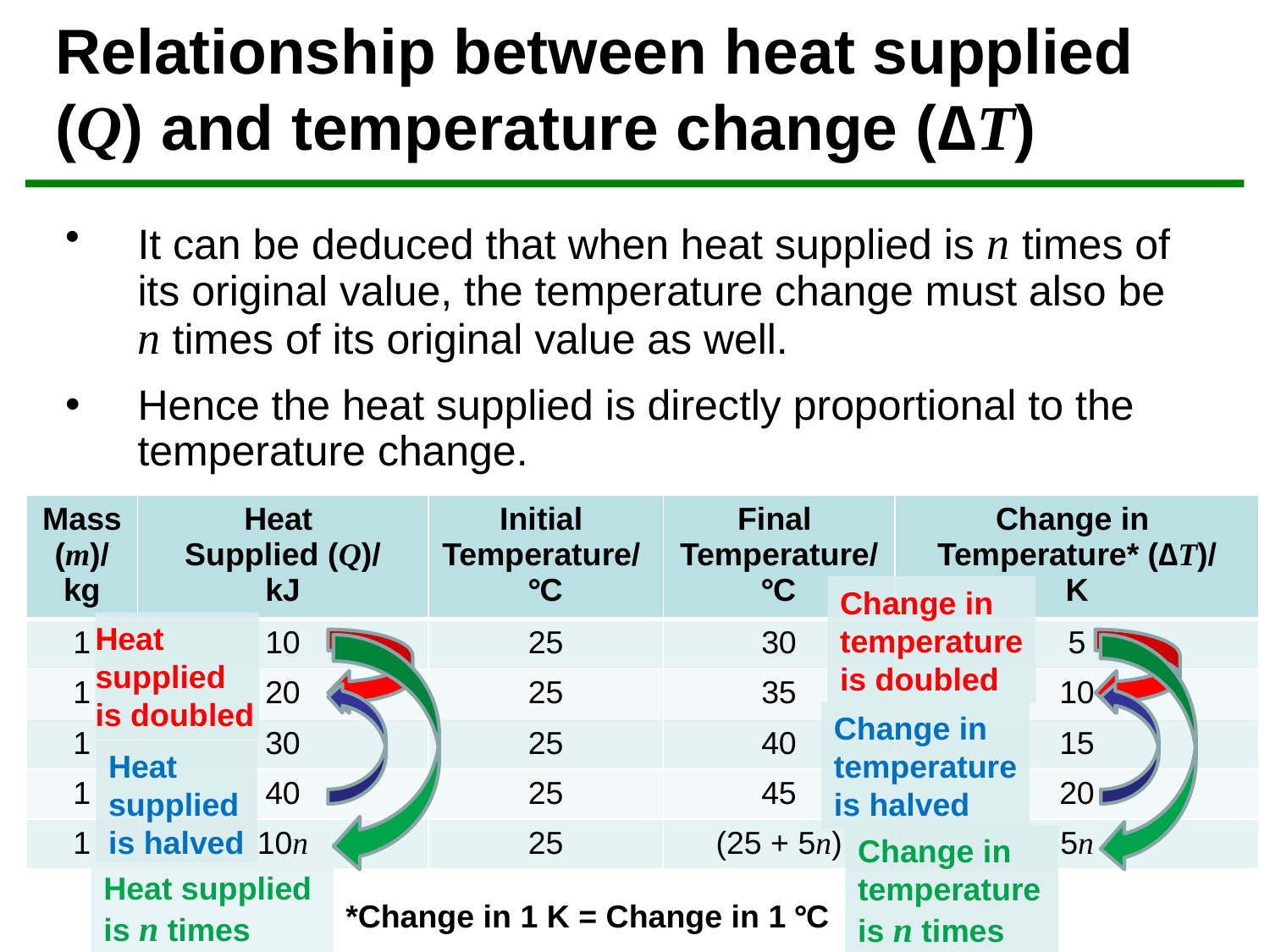

Relationship between heat supplied (Q) and temperature change (∆T)
It can be deduced that when heat supplied is n times of its original value, the temperature change must also be n times of its original value as well.

Hence the heat supplied is directly proportional to the temperature change.
| Mass (m)/ kg | Heat Supplied (Q)/ kJ | Initial Temperature/ °C | Final Temperature/ °C | Change in Temperature\* (∆T)/ K |
| --- | --- | --- | --- | --- |
| 1 | 10 | 25 | 30 | 5 |
| 1 | 20 | 25 | 35 | 10 |
| 1 | 30 | 25 | 40 | 15 |
| 1 | 40 | 25 | 45 | 20 |
| 1 | 10n | 25 | (25 + 5n) | 5n |
Change in
temperature
is doubled
Heat
supplied
is doubled

Change in
temperature
is halved
Heat
supplied
is halved
Change in
temperature is n times
Heat supplied
is n times

*Change in 1 K = Change in 1 °C